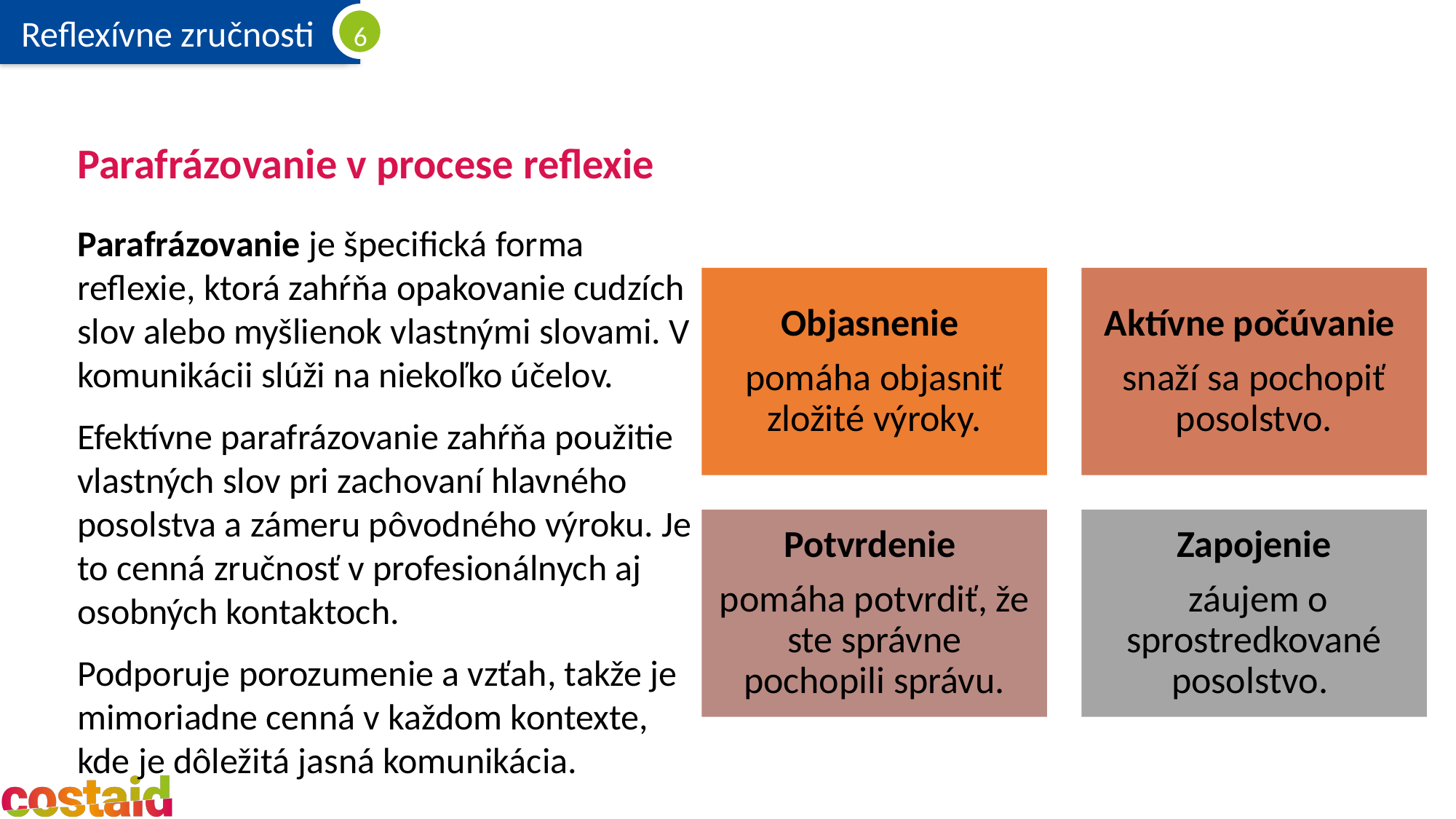

# Parafrázovanie v procese reflexie
Objasnenie
pomáha objasniť zložité výroky.
Aktívne počúvanie
snaží sa pochopiť posolstvo.
Potvrdenie
pomáha potvrdiť, že ste správne pochopili správu.
Zapojenie
 záujem o sprostredkované posolstvo.
Parafrázovanie je špecifická forma reflexie, ktorá zahŕňa opakovanie cudzích slov alebo myšlienok vlastnými slovami. V komunikácii slúži na niekoľko účelov.
Efektívne parafrázovanie zahŕňa použitie vlastných slov pri zachovaní hlavného posolstva a zámeru pôvodného výroku. Je to cenná zručnosť v profesionálnych aj osobných kontaktoch.
Podporuje porozumenie a vzťah, takže je mimoriadne cenná v každom kontexte, kde je dôležitá jasná komunikácia.